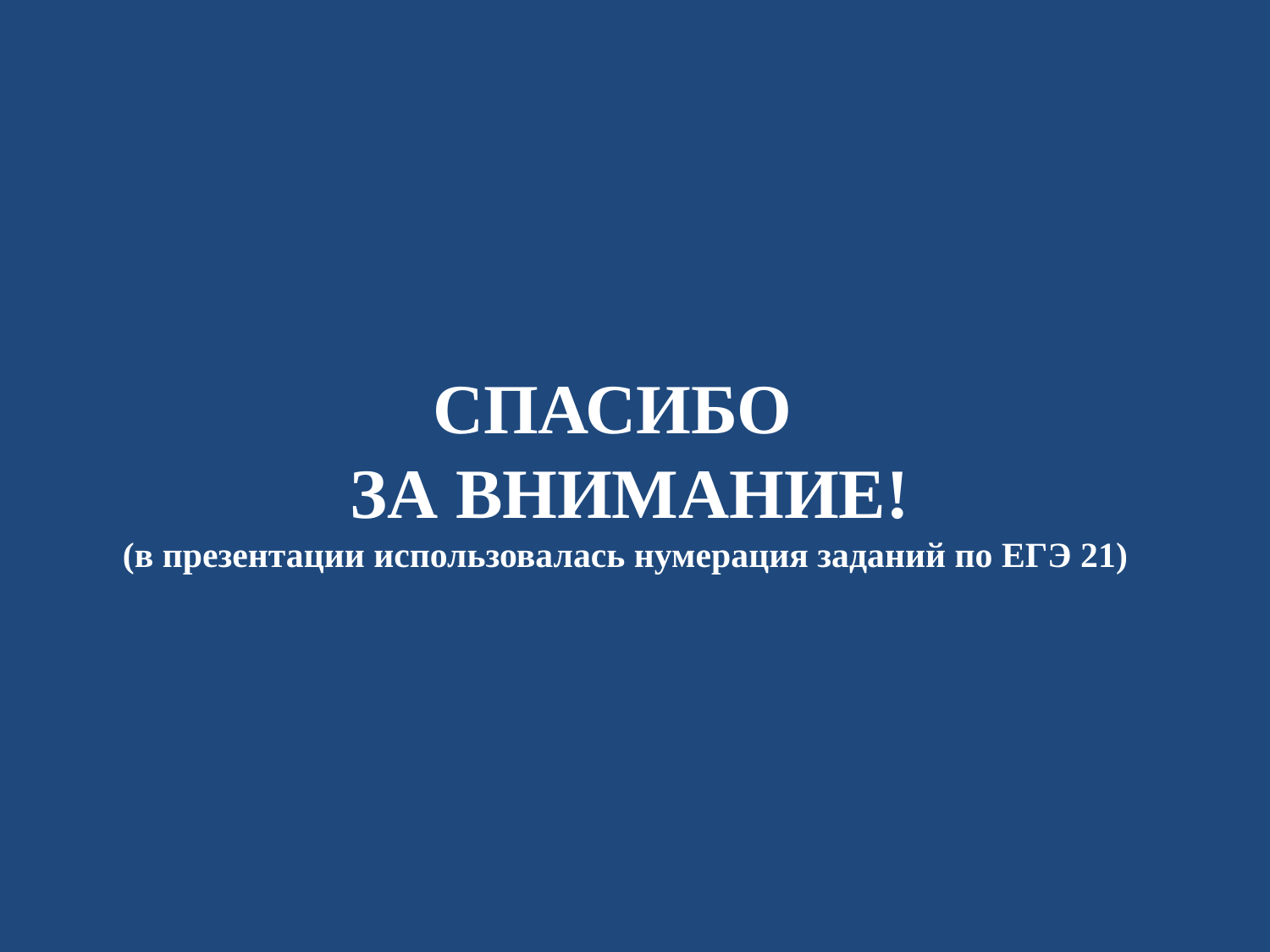

СПАСИБО
ЗА ВНИМАНИЕ!
(в презентации использовалась нумерация заданий по ЕГЭ 21)